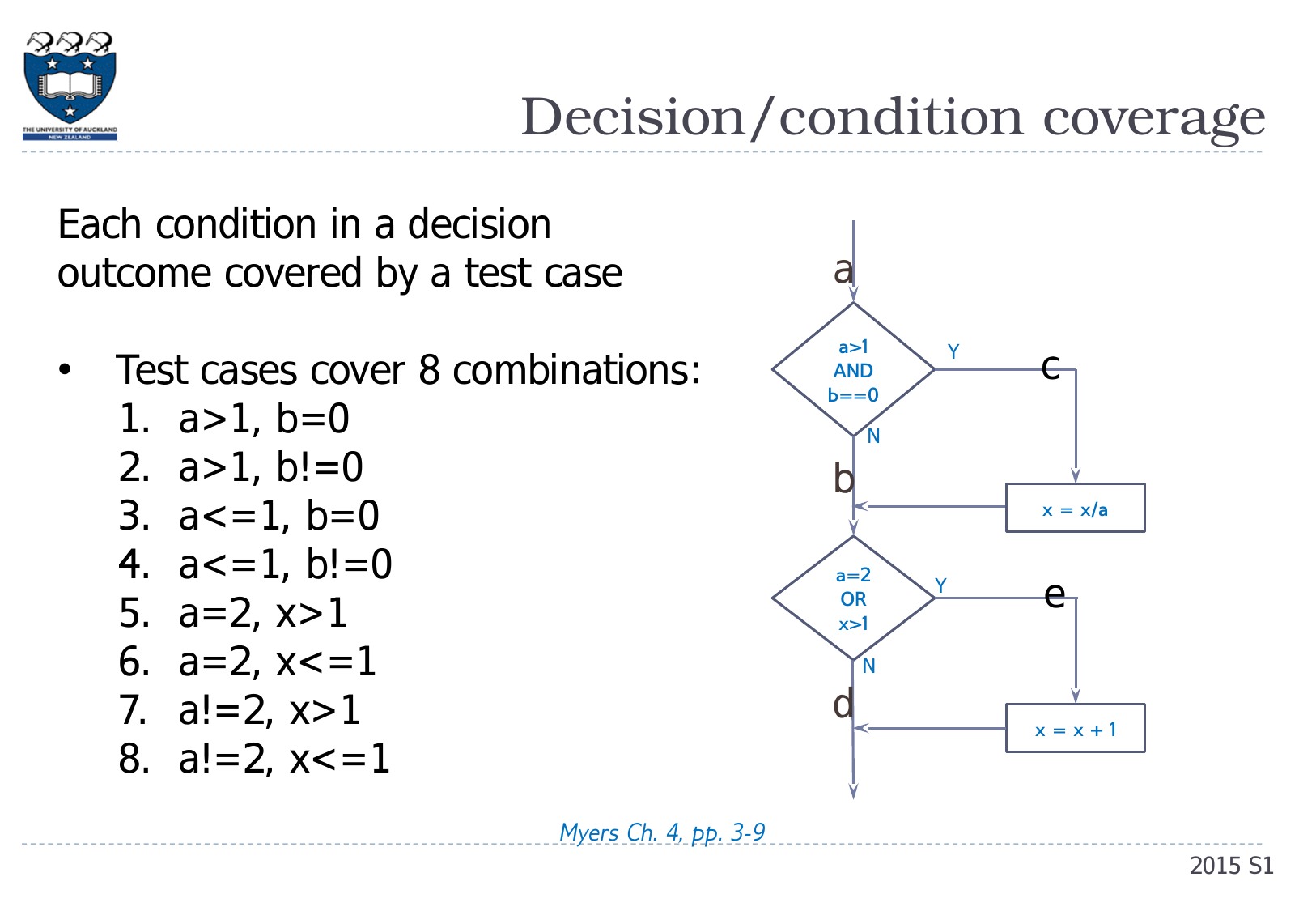

# Decision/condition coverage
Each condition in a decision outcome covered by a test case

 Test cases cover 8 combinations:
a>1, b=0
a>1, b!=0
a<=1, b=0
a<=1, b!=0
a=2, x>1
a=2, x<=1
a!=2, x>1
a!=2, x<=1
a
a>1
AND
b==0
Y
c
N
b
x = x/a
a=2
OR
x>1
e
Y
N
d
x = x + 1
Myers Ch. 4, pp. 3-9

2015 S1